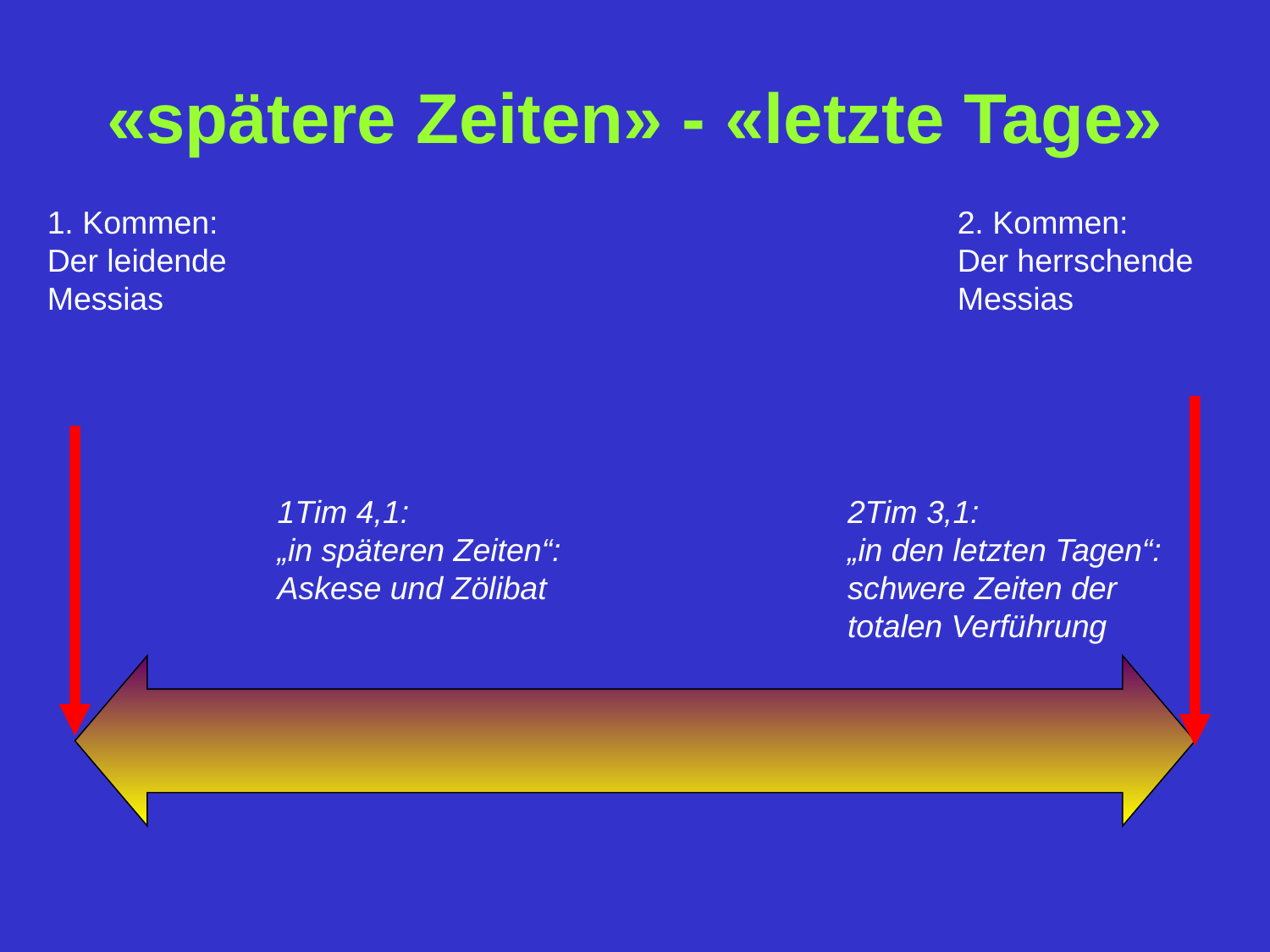

# «spätere Zeiten» - «letzte Tage»
1. Kommen:
Der leidende
Messias
2. Kommen:
Der herrschende
Messias

1Tim 4,1:
„in späteren Zeiten“:
Askese und Zölibat
2Tim 3,1:
„in den letzten Tagen“:
schwere Zeiten der
totalen Verführung